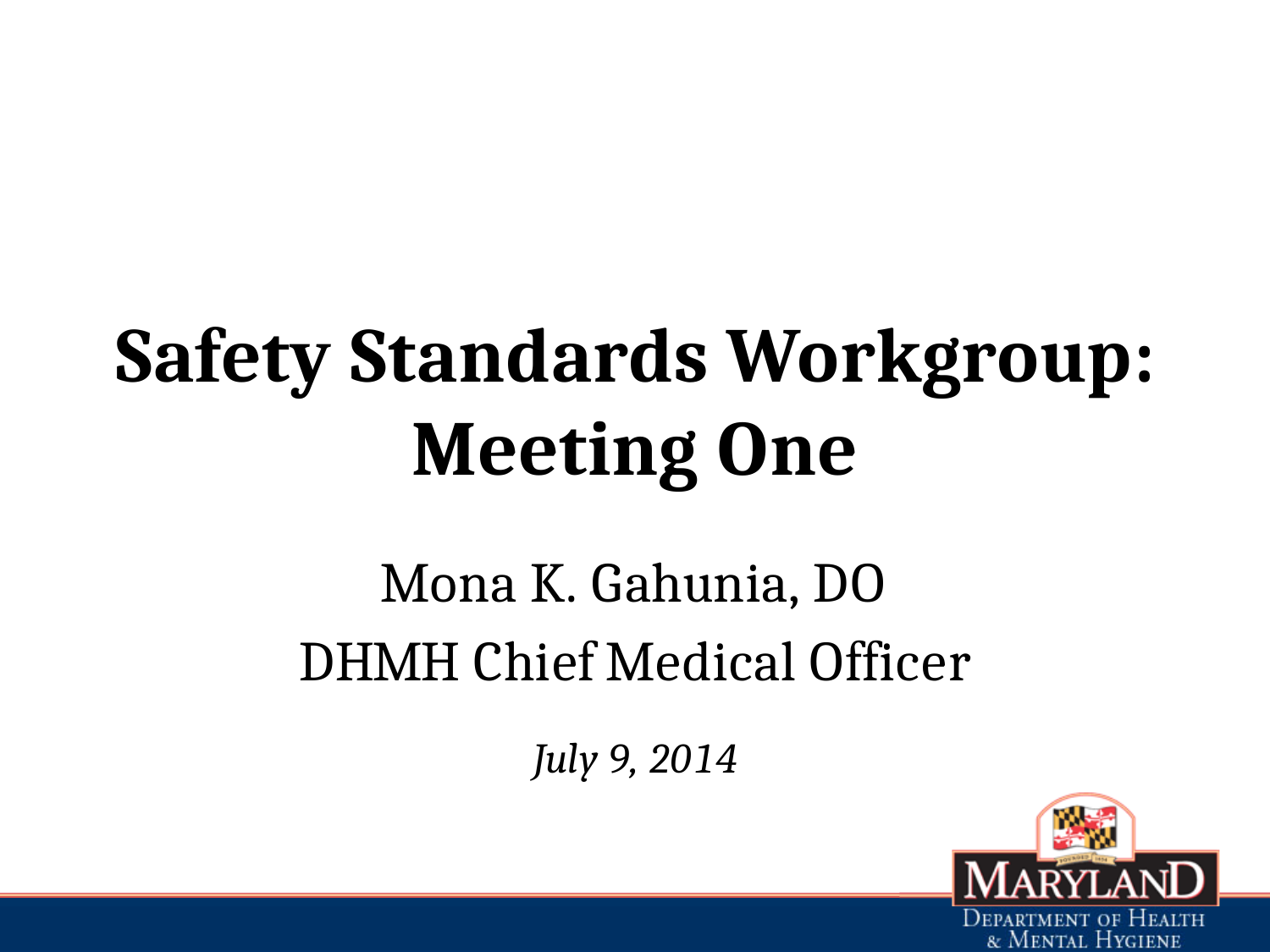

# Safety Standards Workgroup: Meeting One
Mona K. Gahunia, DO
DHMH Chief Medical Officer

July 9, 2014